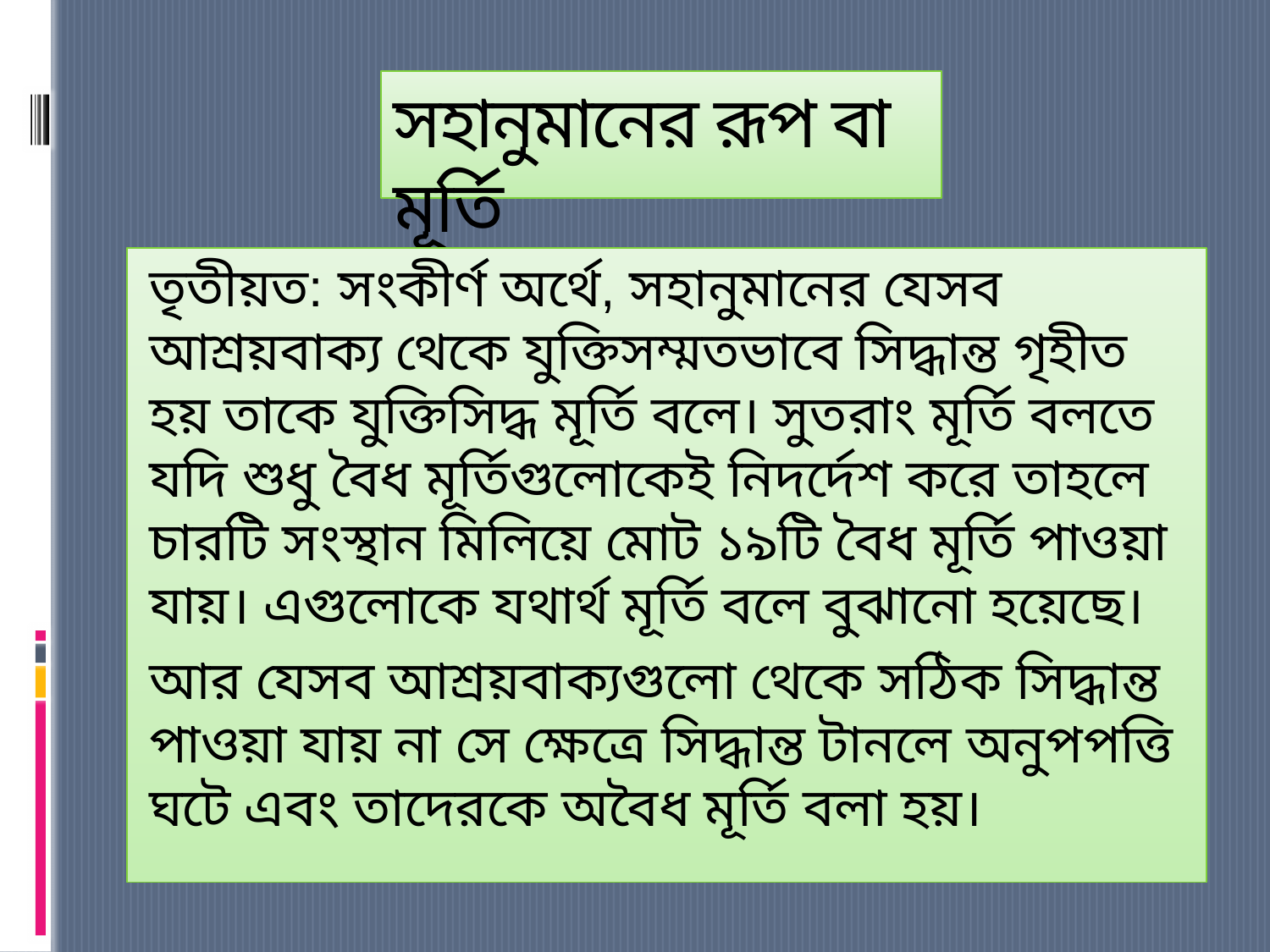

# সহানুমানের রূপ বা মূর্তি
তৃতীয়ত: সংকীর্ণ অর্থে, সহানুমানের যেসব আশ্রয়বাক্য থেকে যুক্তিসম্মতভাবে সিদ্ধান্ত গৃহীত হয় তাকে যুক্তিসিদ্ধ মূর্তি বলে। সুতরাং মূর্তি বলতে যদি শুধু বৈধ মূর্তিগুলোকেই নিদর্দেশ করে তাহলে চারটি সংস্থান মিলিয়ে মোট ১৯টি বৈধ মূর্তি পাওয়া যায়। এগুলোকে যথার্থ মূর্তি বলে বুঝানো হয়েছে।
আর যেসব আশ্রয়বাক্যগুলো থেকে সঠিক সিদ্ধান্ত পাওয়া যায় না সে ক্ষেত্রে সিদ্ধান্ত টানলে অনুপপত্তি ঘটে এবং তাদেরকে অবৈধ মূর্তি বলা হয়।